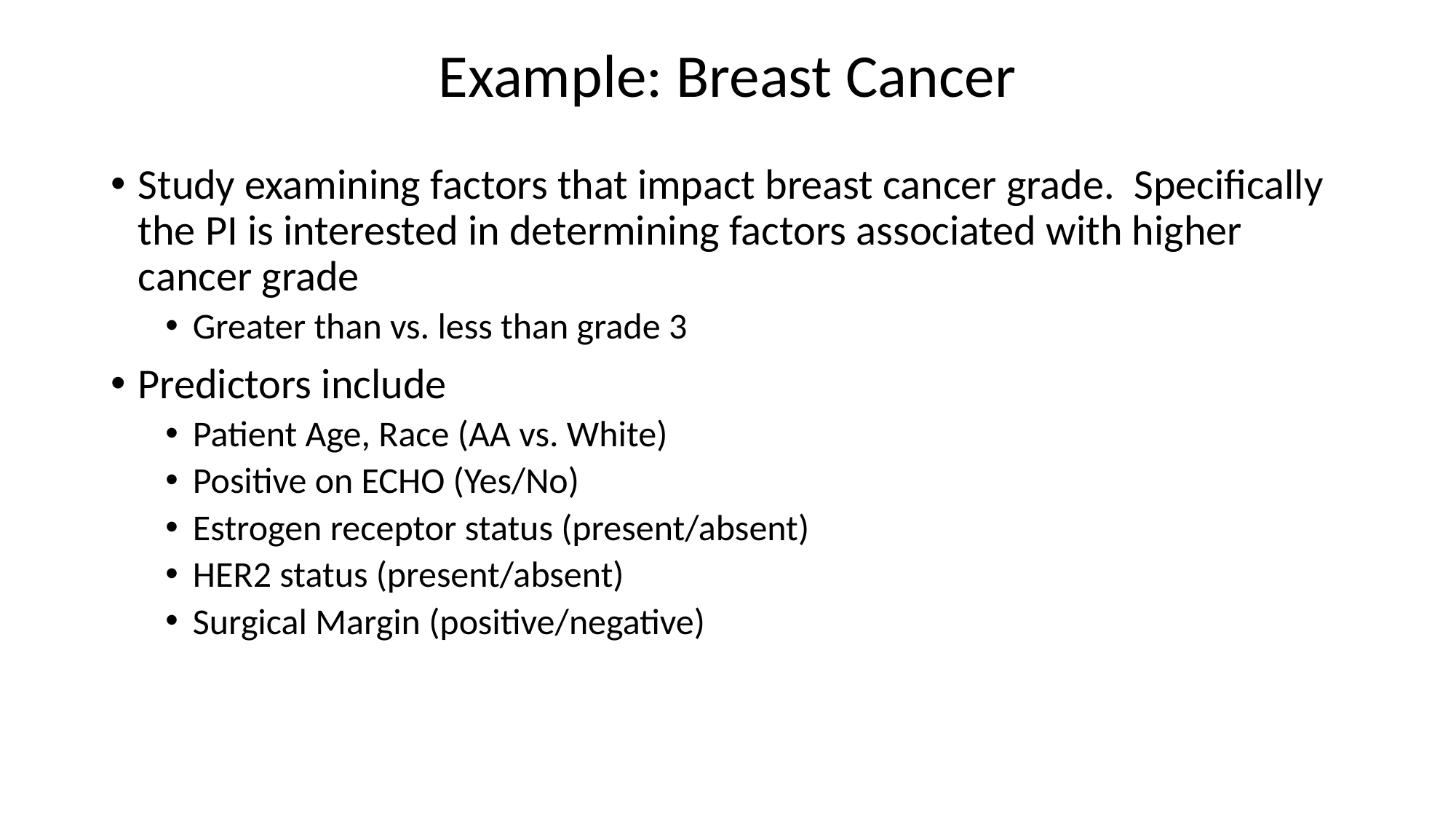

# Example: Breast Cancer
Study examining factors that impact breast cancer grade.  Specifically the PI is interested in determining factors associated with higher cancer grade
Greater than vs. less than grade 3
Predictors include
Patient Age, Race (AA vs. White)
Positive on ECHO (Yes/No)
Estrogen receptor status (present/absent)
HER2 status (present/absent)
Surgical Margin (positive/negative)